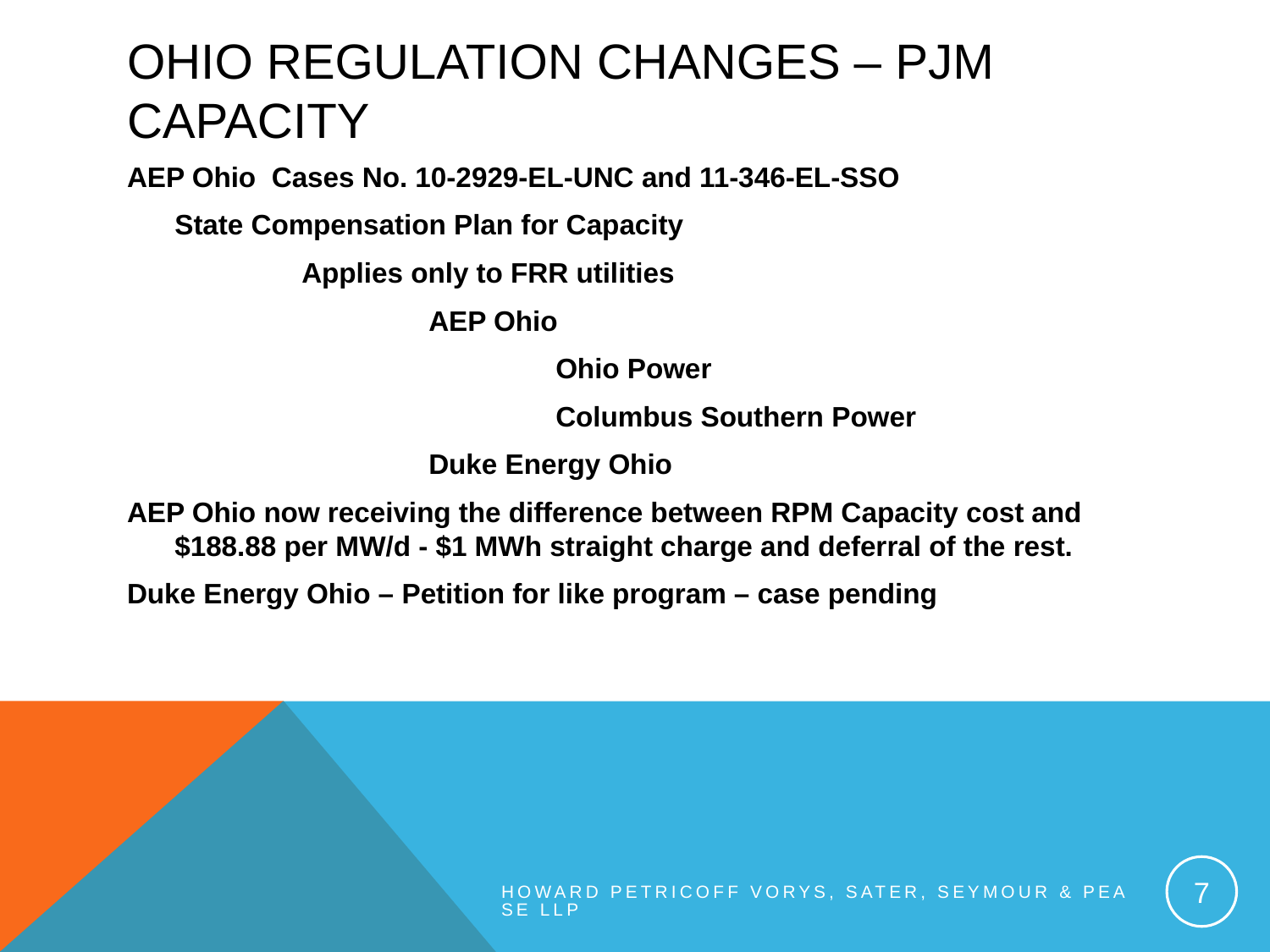

# Ohio regulation changes – pjm capacity
AEP Ohio  Cases No. 10-2929-EL-UNC and 11-346-EL-SSO
	State Compensation Plan for Capacity
		Applies only to FRR utilities
			AEP Ohio
				Ohio Power
				Columbus Southern Power
			Duke Energy Ohio
AEP Ohio now receiving the difference between RPM Capacity cost and $188.88 per MW/d - $1 MWh straight charge and deferral of the rest.
Duke Energy Ohio – Petition for like program – case pending

7
Howard Petricoff Vorys, Sater, Seymour & Pease LLP